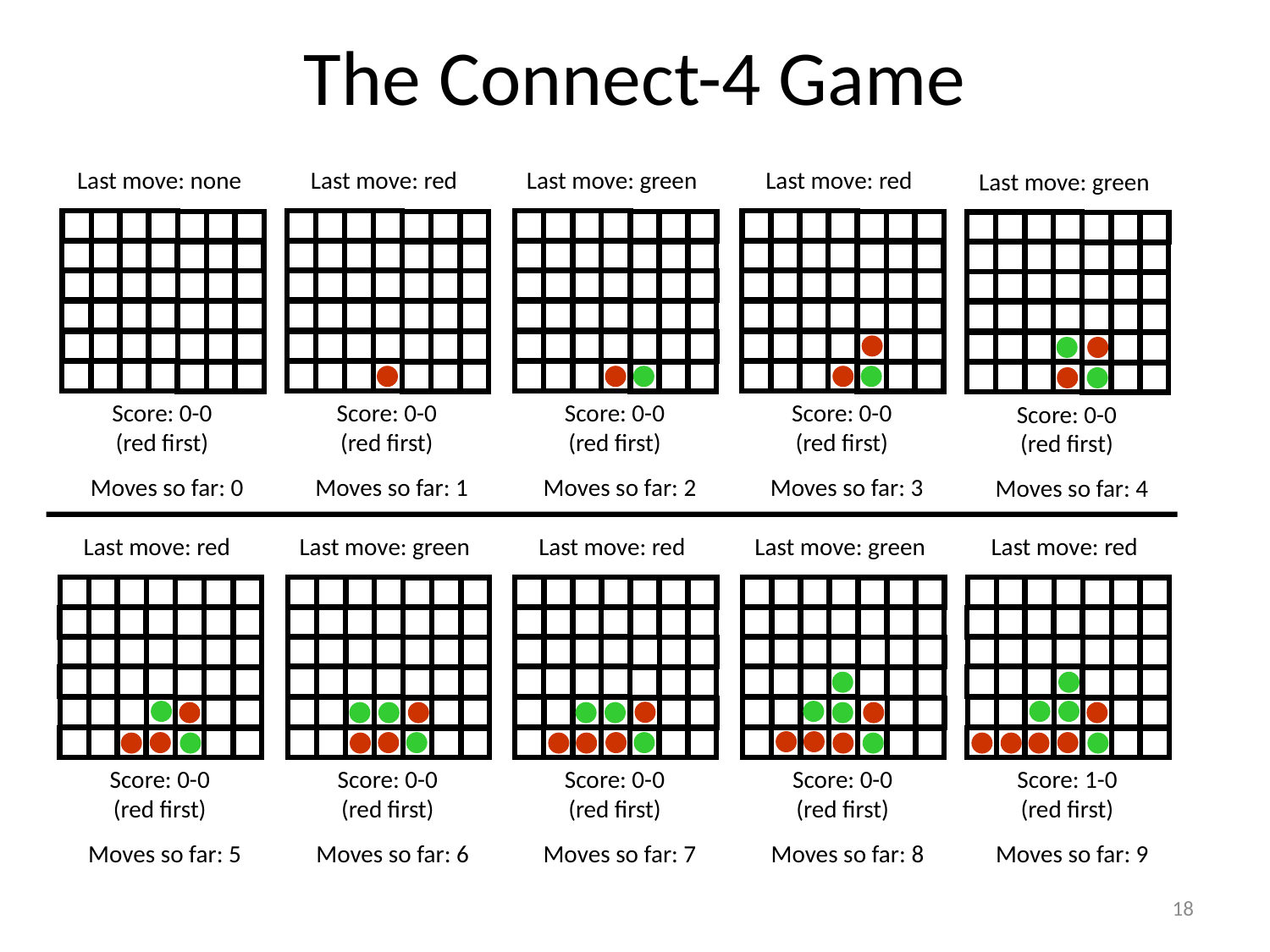

# The Connect-4 Game
Last move: none
Last move: red
Last move: green
Last move: red

Score: 0-0
(red first)
Score: 0-0
(red first)
Score: 0-0
(red first)
Score: 0-0
(red first)
Moves so far: 0
Moves so far: 1
Moves so far: 2
Moves so far: 3
Last move: green

Score: 0-0
(red first)
Moves so far: 4

Last move: red
Last move: green
Last move: red

Score: 0-0
(red first)
Score: 0-0
(red first)
Score: 0-0
(red first)
Moves so far: 5
Moves so far: 6
Moves so far: 7
Last move: green
Last move: red

Score: 0-0
(red first)
Score: 1-0
(red first)
Moves so far: 8
Moves so far: 9
18